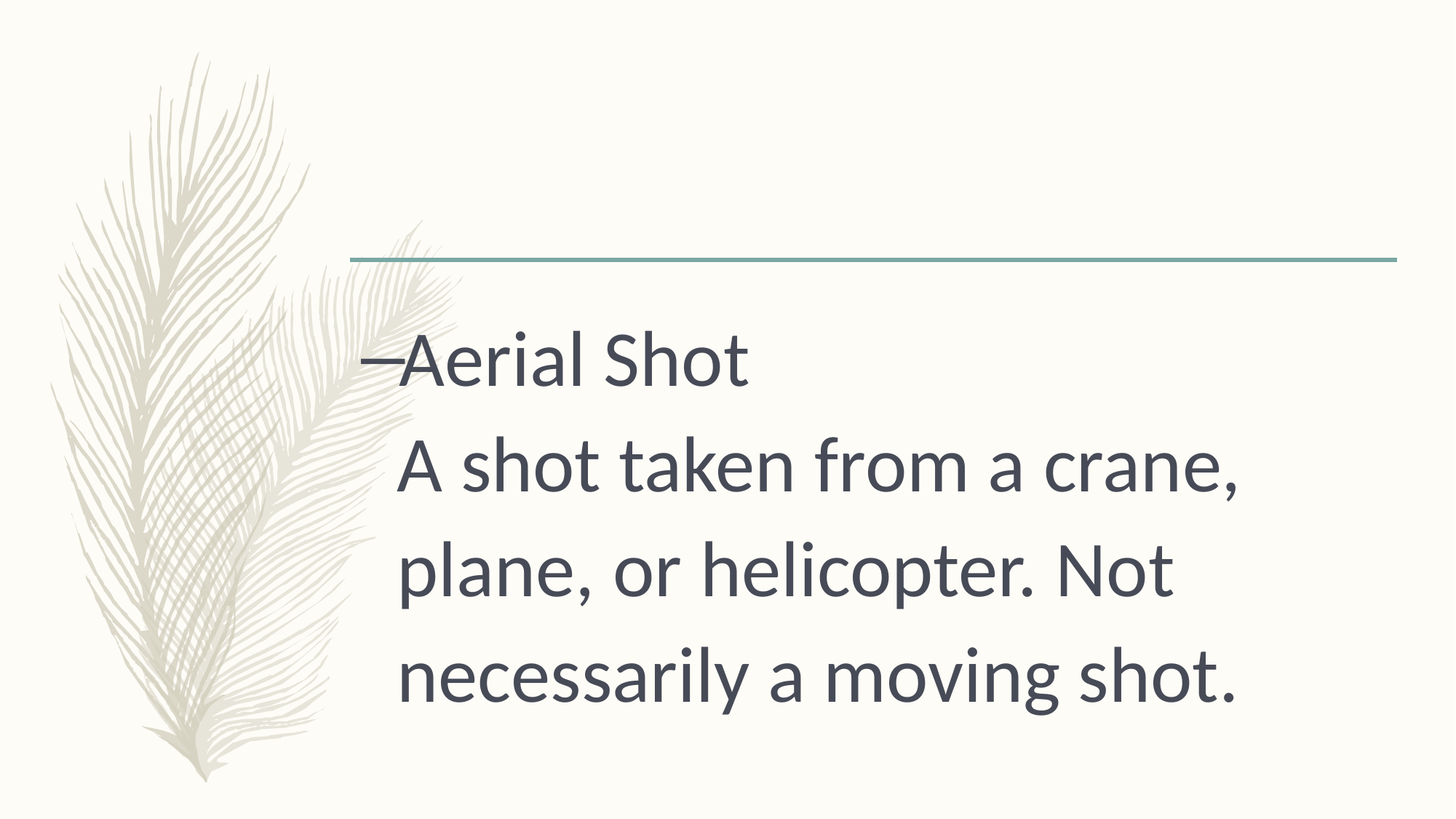

#
Aerial Shot
A shot taken from a crane, plane, or helicopter. Not necessarily a moving shot.